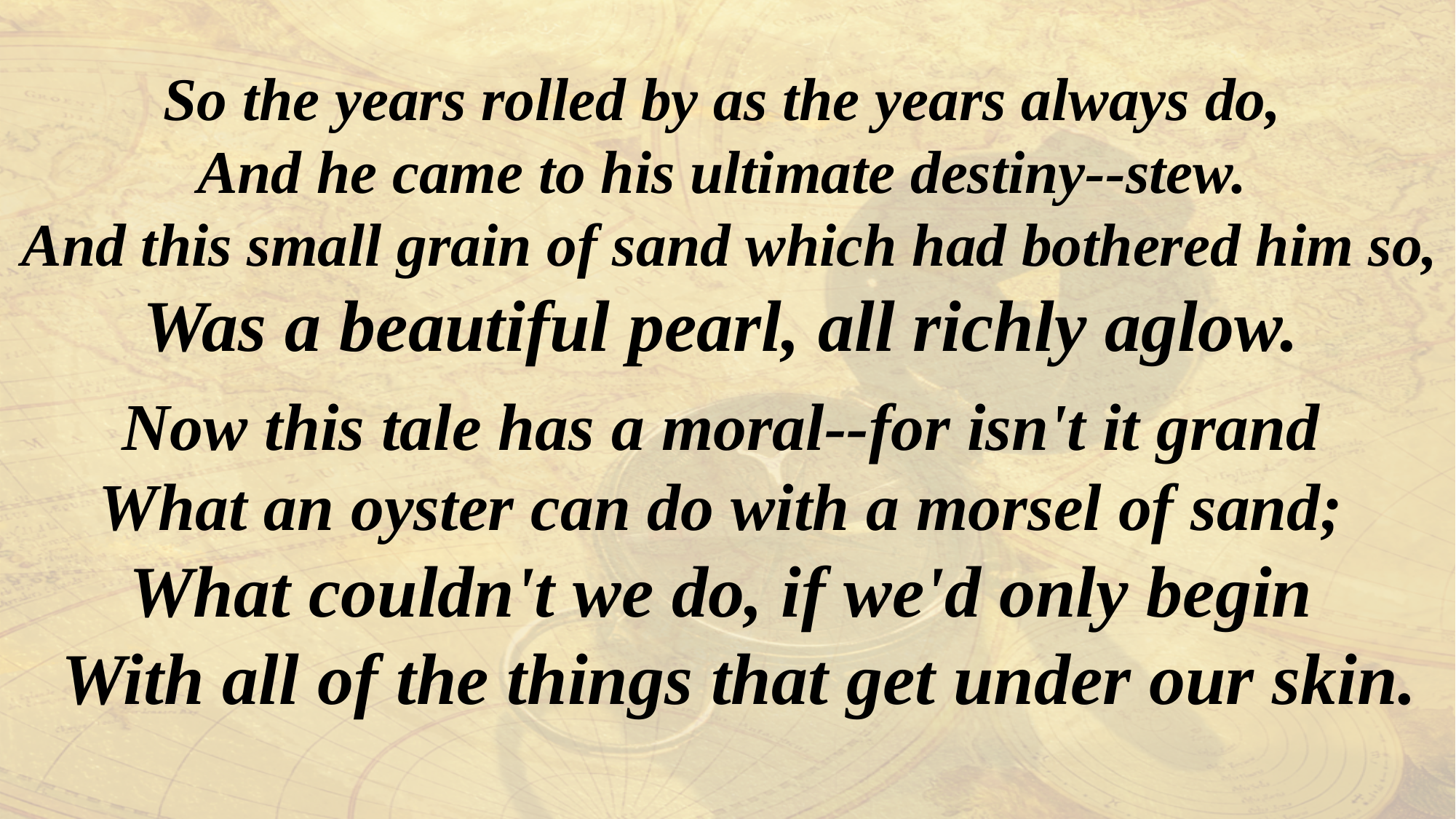

So the years rolled by as the years always do,
 And he came to his ultimate destiny--stew.
And this small grain of sand which had bothered him so,
 Was a beautiful pearl, all richly aglow.
Now this tale has a moral--for isn't it grand
 What an oyster can do with a morsel of sand;
What couldn't we do, if we'd only begin
 With all of the things that get under our skin.